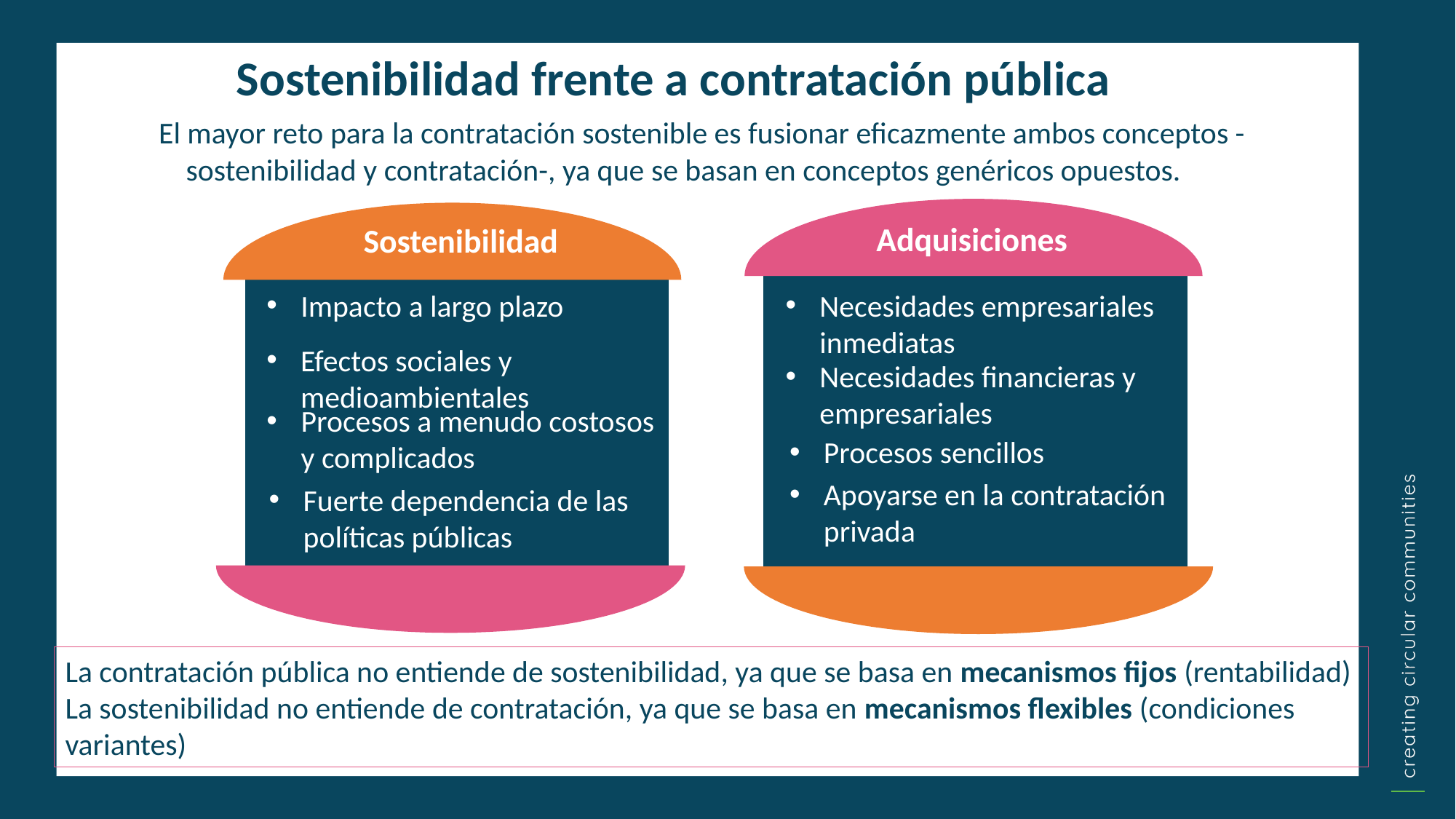

Sostenibilidad frente a contratación pública
El mayor reto para la contratación sostenible es fusionar eficazmente ambos conceptos -sostenibilidad y contratación-, ya que se basan en conceptos genéricos opuestos.

Adquisiciones
Sostenibilidad
Título primero

Impacto a largo plazo
Necesidades empresariales inmediatas
Pulse para escribir
Efectos sociales y medioambientales
Necesidades financieras y empresariales
Pulse para escribir
Procesos a menudo costosos y complicados
Procesos sencillos
Apoyarse en la contratación privada
Fuerte dependencia de las políticas públicas

La contratación pública no entiende de sostenibilidad, ya que se basa en mecanismos fijos (rentabilidad)
La sostenibilidad no entiende de contratación, ya que se basa en mecanismos flexibles (condiciones variantes)